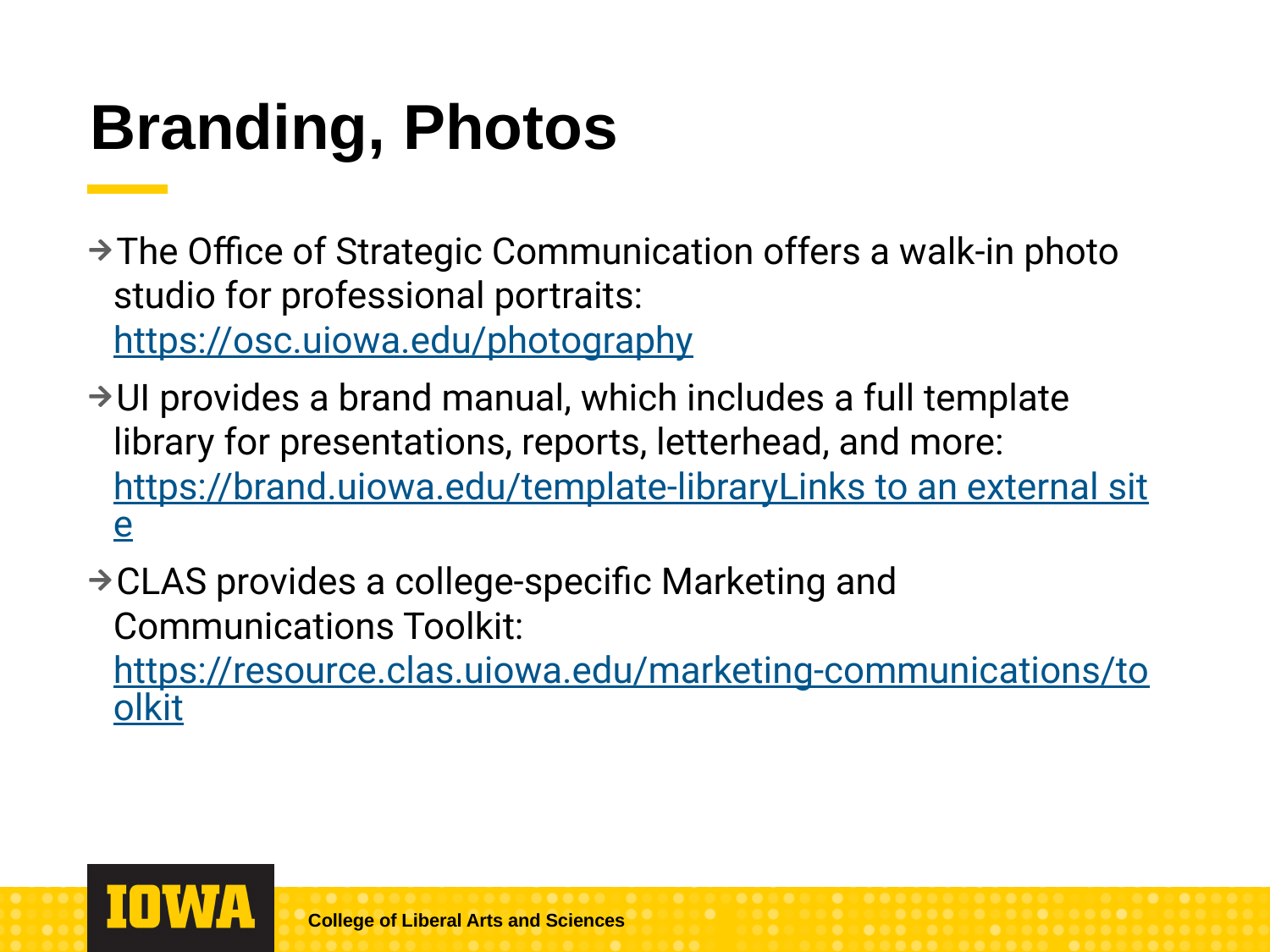

# Branding, Photos
The Office of Strategic Communication offers a walk-in photo studio for professional portraits: 
https://osc.uiowa.edu/photography
UI provides a brand manual, which includes a full template library for presentations, reports, letterhead, and more: 
https://brand.uiowa.edu/template-libraryLinks to an external site
CLAS provides a college-specific Marketing and Communications Toolkit:
https://resource.clas.uiowa.edu/marketing-communications/toolkit
College of Liberal Arts and Sciences